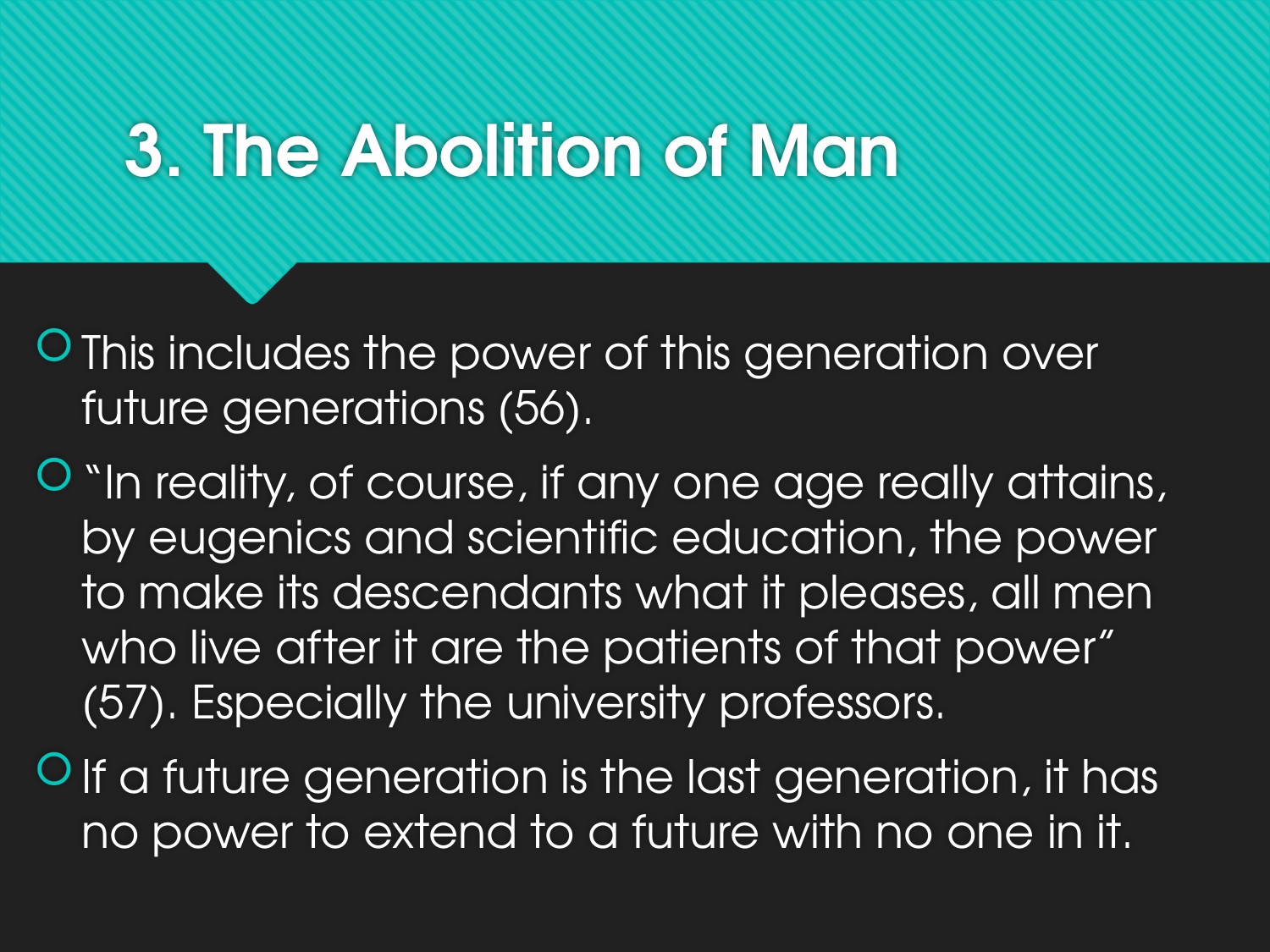

# 3. The Abolition of Man
This includes the power of this generation over future generations (56).
“In reality, of course, if any one age really attains, by eugenics and scientific education, the power to make its descendants what it pleases, all men who live after it are the patients of that power” (57). Especially the university professors.
If a future generation is the last generation, it has no power to extend to a future with no one in it.